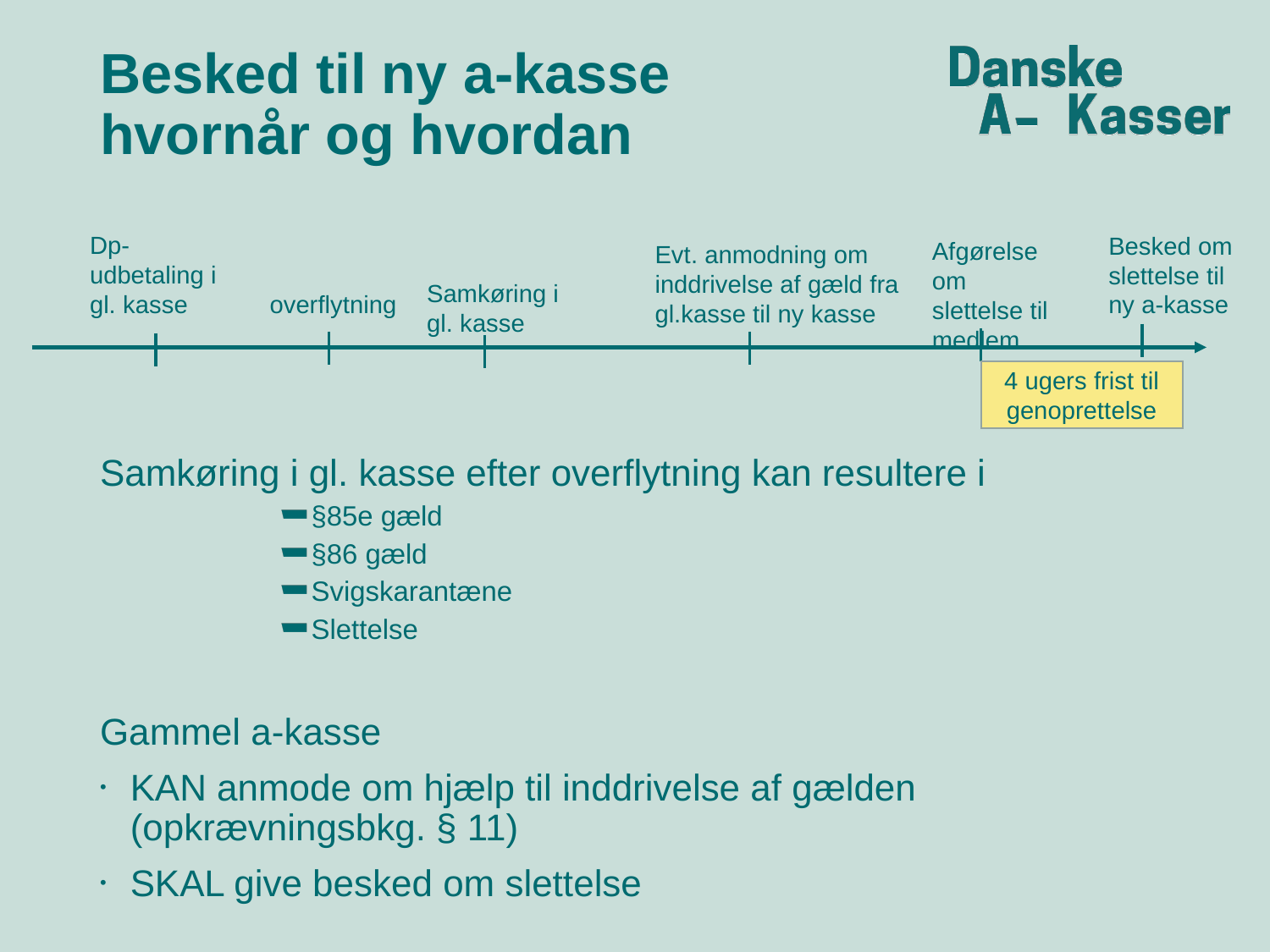

# Besked til ny a-kasse hvornår og hvordan
Dp-udbetaling i gl. kasse
Besked om slettelse til ny a-kasse
Afgørelse om slettelse til medlem
Evt. anmodning om inddrivelse af gæld fra gl.kasse til ny kasse
Samkøring i gl. kasse
overflytning
4 ugers frist til genoprettelse
Samkøring i gl. kasse efter overflytning kan resultere i
§85e gæld
§86 gæld
Svigskarantæne
Slettelse

Gammel a-kasse
KAN anmode om hjælp til inddrivelse af gælden
(opkrævningsbkg. § 11)
SKAL give besked om slettelse